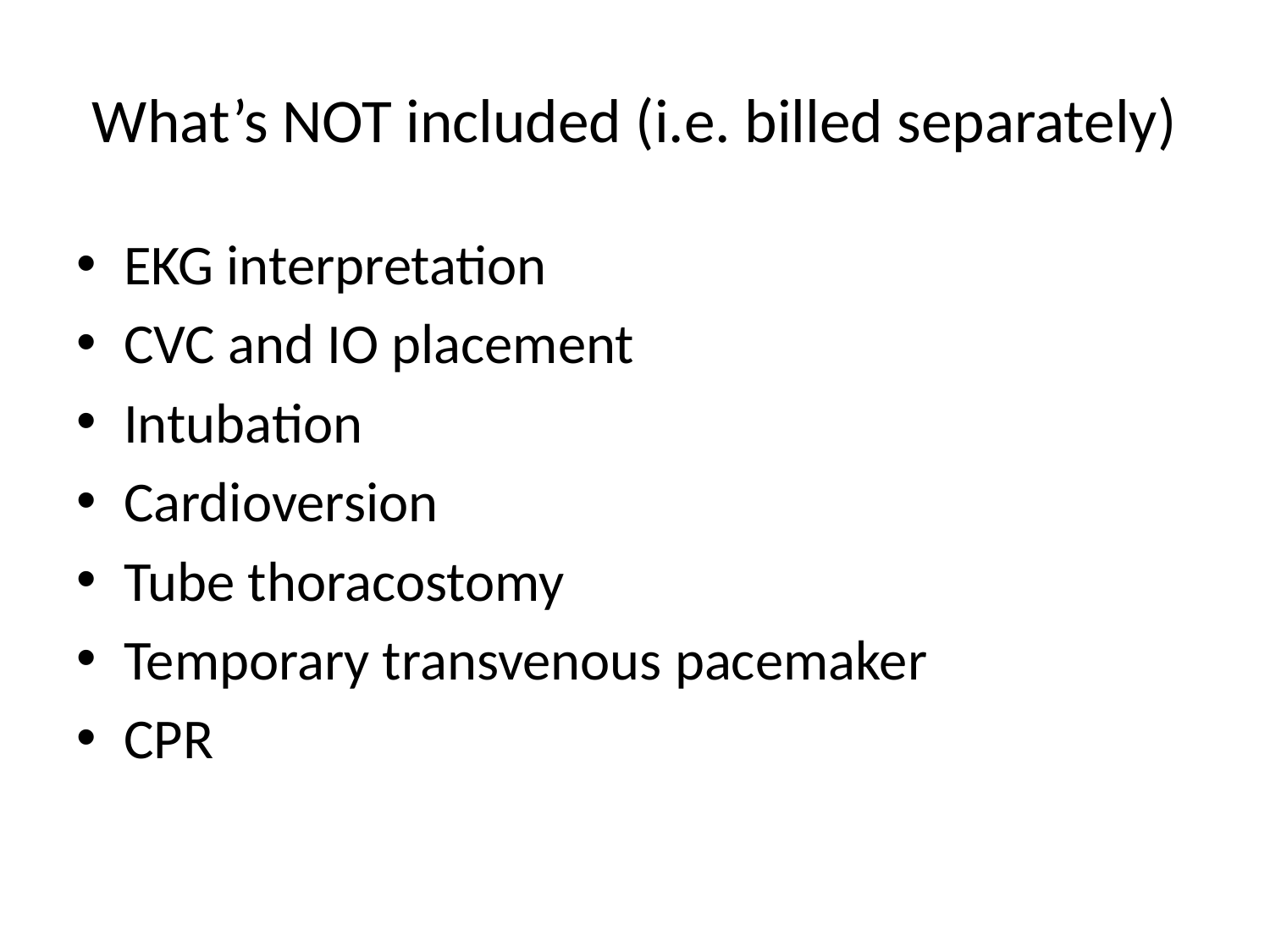

# What’s NOT included (i.e. billed separately)
EKG interpretation
CVC and IO placement
Intubation
Cardioversion
Tube thoracostomy
Temporary transvenous pacemaker
CPR